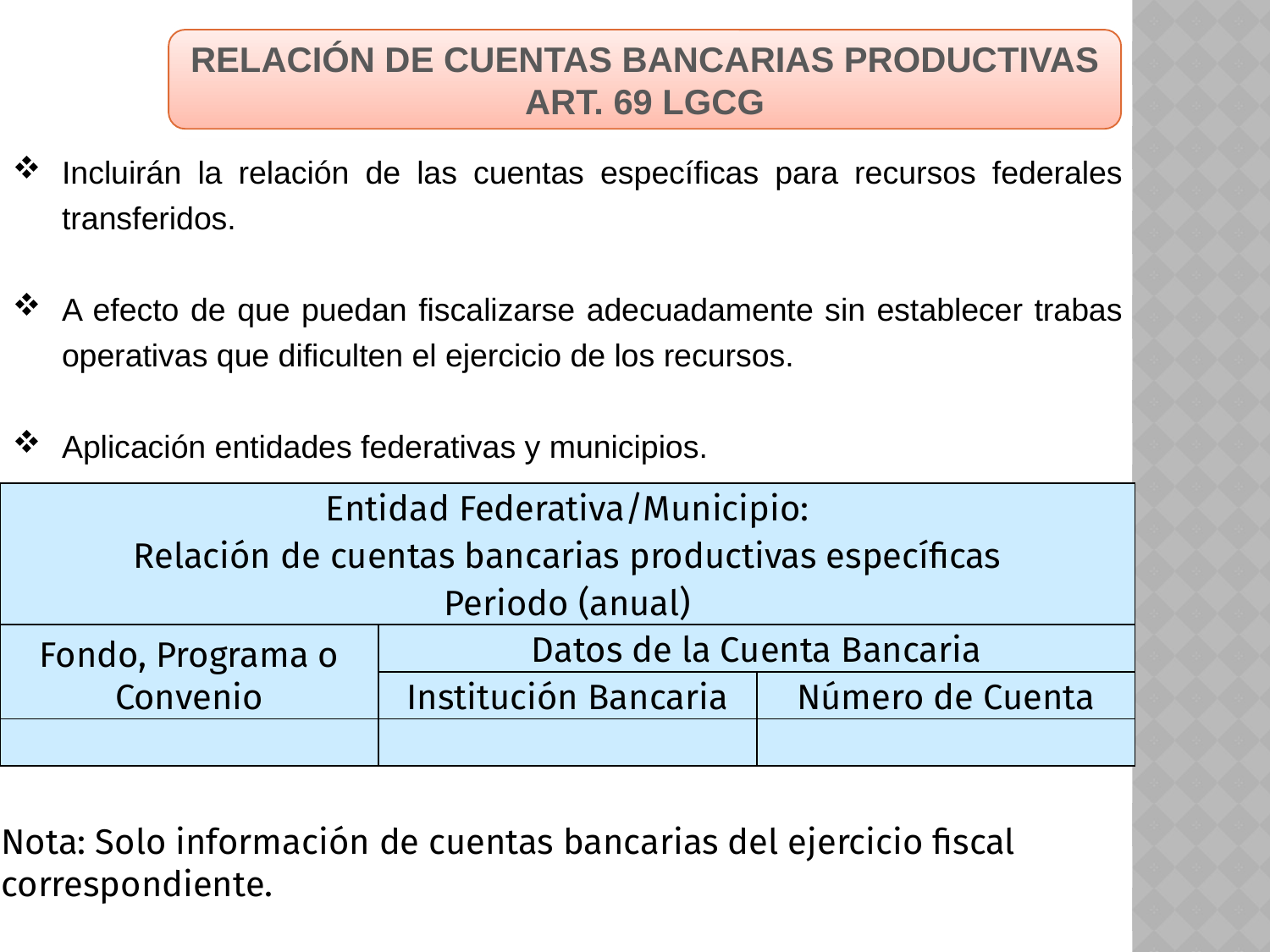

RELACIÓN DE CUENTAS BANCARIAS PRODUCTIVAS
ART. 69 LGCG
Incluirán la relación de las cuentas específicas para recursos federales transferidos.

A efecto de que puedan fiscalizarse adecuadamente sin establecer trabas operativas que dificulten el ejercicio de los recursos.

Aplicación entidades federativas y municipios.
|  |  |  |
| --- | --- | --- |
| Entidad Federativa/Municipio: |  |  |
| Relación de cuentas bancarias productivas específicas |  |  |
| Periodo (anual) |  |  |
| Fondo, Programa o Convenio | Datos de la Cuenta Bancaria |  |
|  | Institución Bancaria | Número de Cuenta |
|  |  |  |
|  |  |  |
| Nota: Solo información de cuentas bancarias del ejercicio fiscal correspondiente. |  |  |